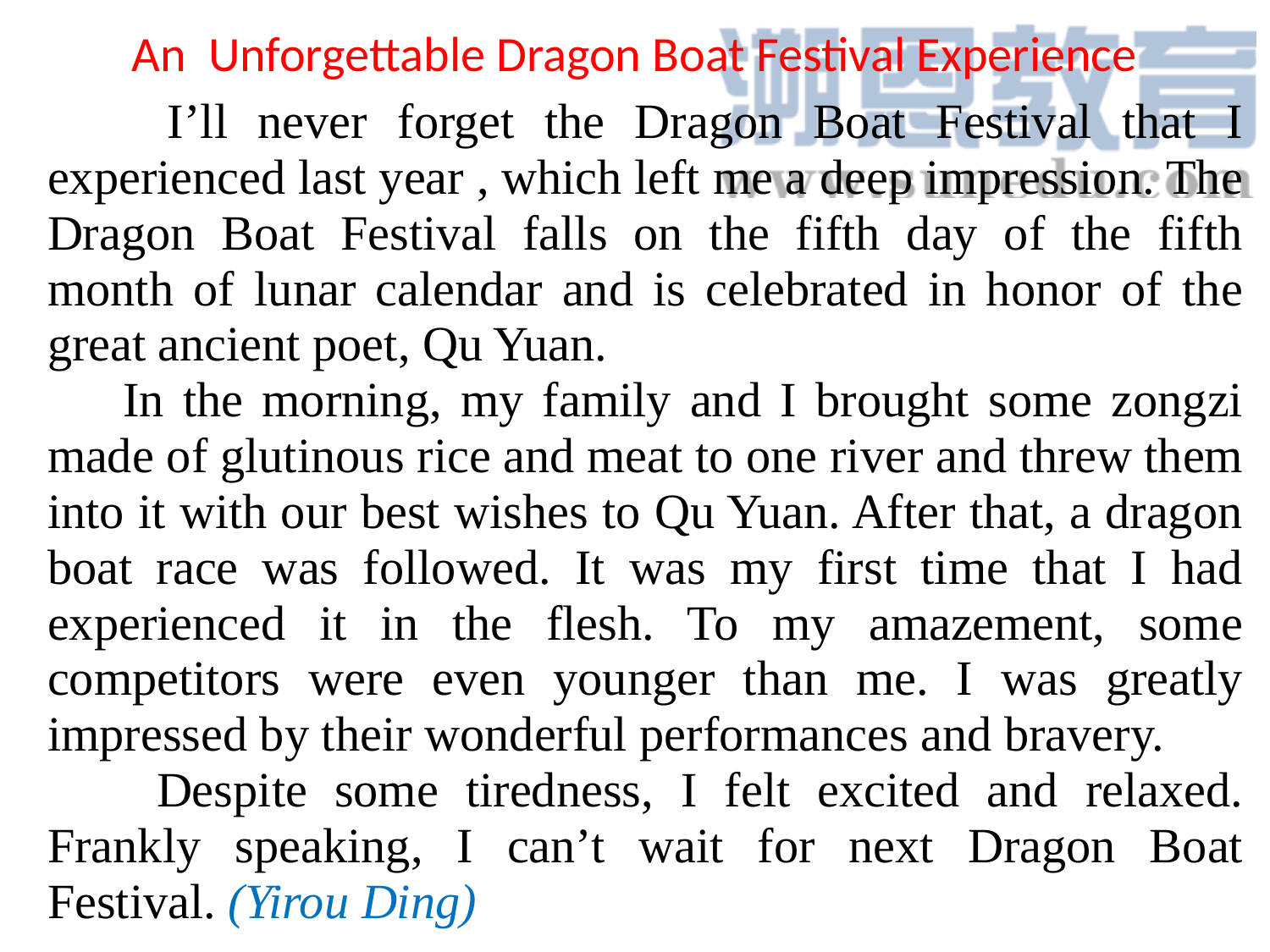

An  Unforgettable Dragon Boat Festival Experience
    I’ll never forget the Dragon Boat Festival that I experienced last year , which left me a deep impression. The Dragon Boat Festival falls on the fifth day of the fifth month of lunar calendar and is celebrated in honor of the great ancient poet, Qu Yuan.
    In the morning, my family and I brought some zongzi made of glutinous rice and meat to one river and threw them into it with our best wishes to Qu Yuan. After that, a dragon boat race was followed. It was my first time that I had experienced it in the flesh. To my amazement, some competitors were even younger than me. I was greatly impressed by their wonderful performances and bravery.
    Despite some tiredness, I felt excited and relaxed. Frankly speaking, I can’t wait for next Dragon Boat Festival. (Yirou Ding)